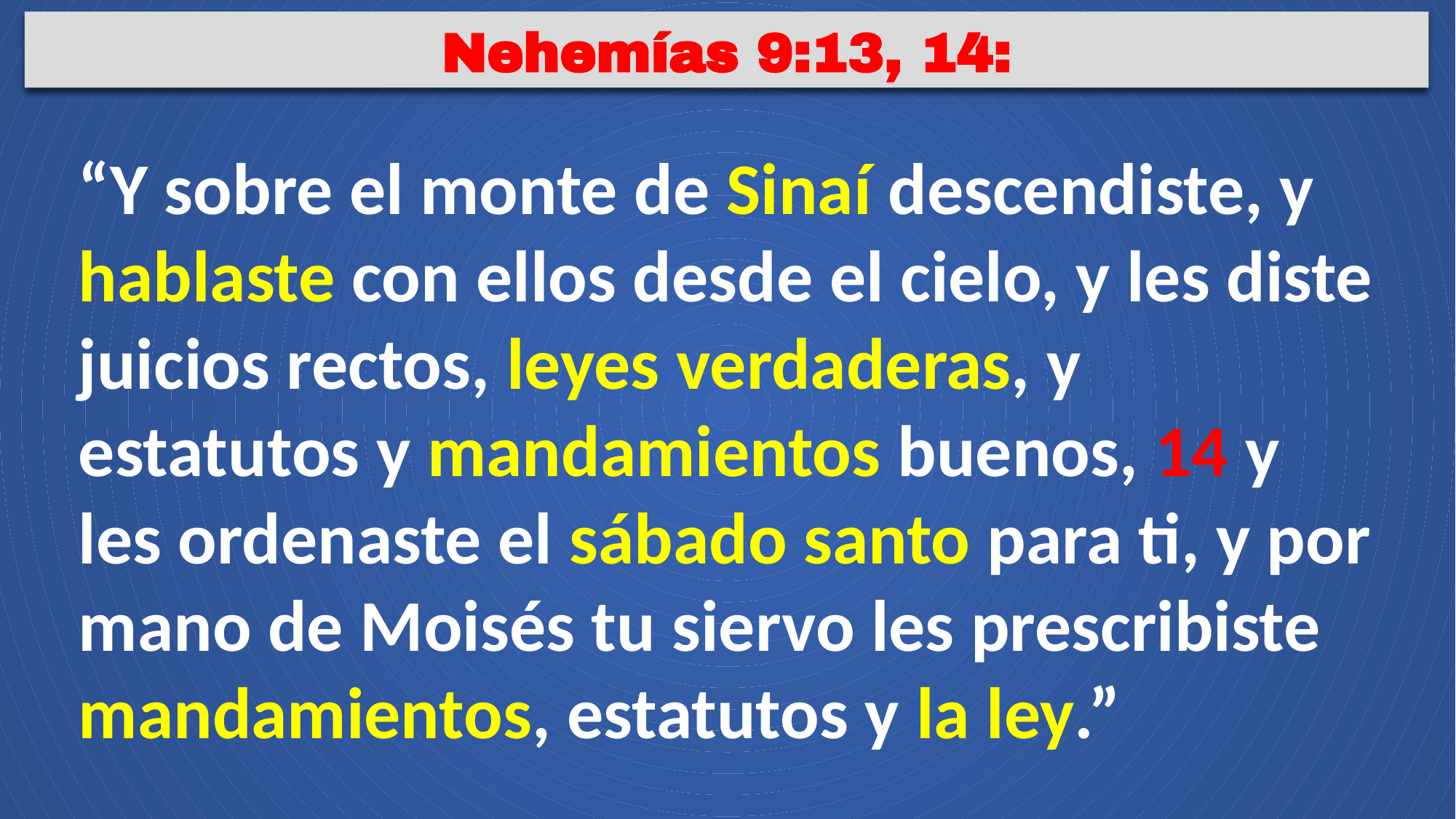

Nehemías 9:13, 14:
“Y sobre el monte de Sinaí descendiste, y hablaste con ellos desde el cielo, y les diste juicios rectos, leyes verdaderas, y estatutos y mandamientos buenos, 14 y les ordenaste el sábado santo para ti, y por mano de Moisés tu siervo les prescribiste mandamientos, estatutos y la ley.”